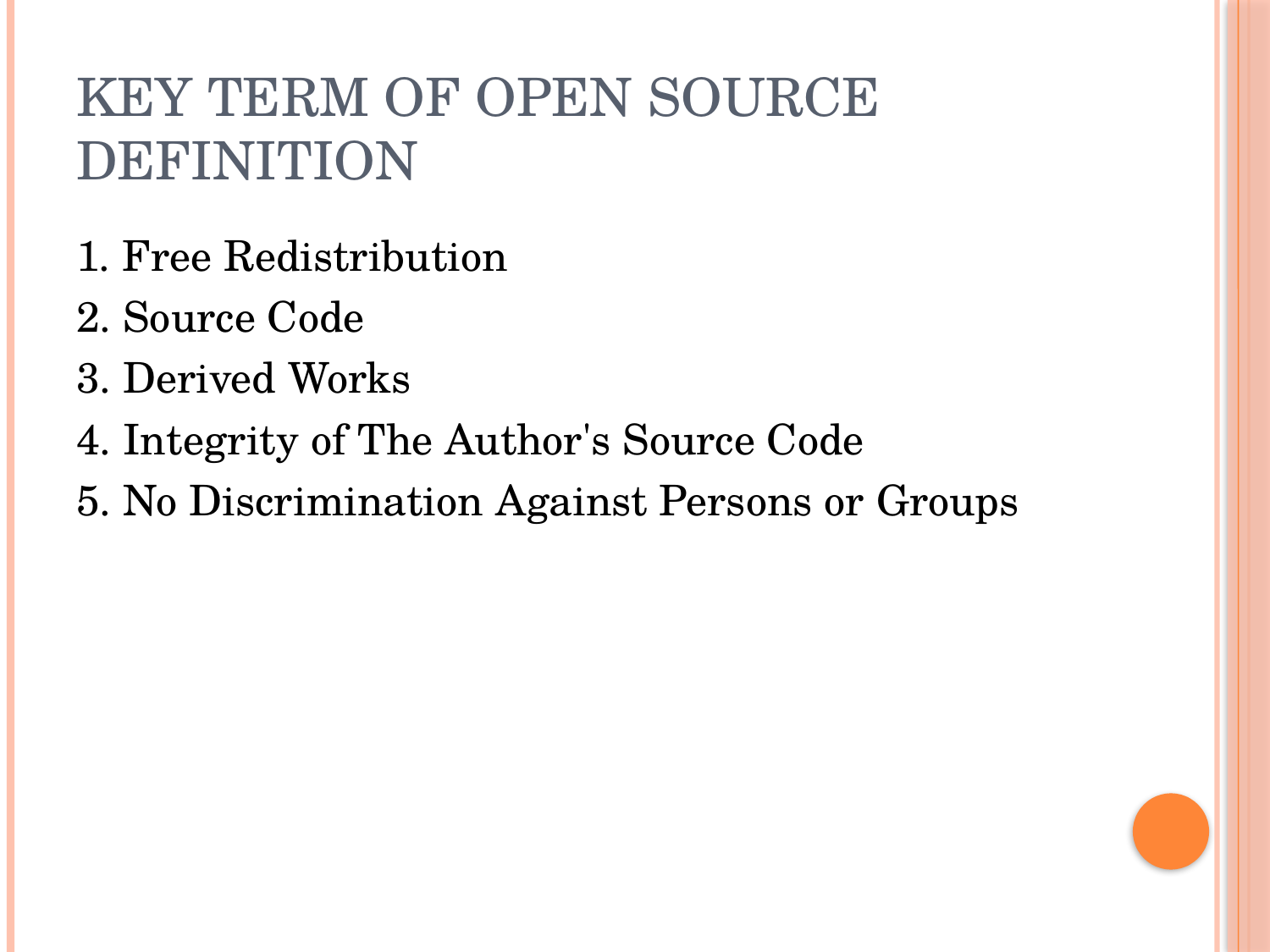

# Key Term of Open Source Definition
1. Free Redistribution
2. Source Code
3. Derived Works
4. Integrity of The Author's Source Code
5. No Discrimination Against Persons or Groups